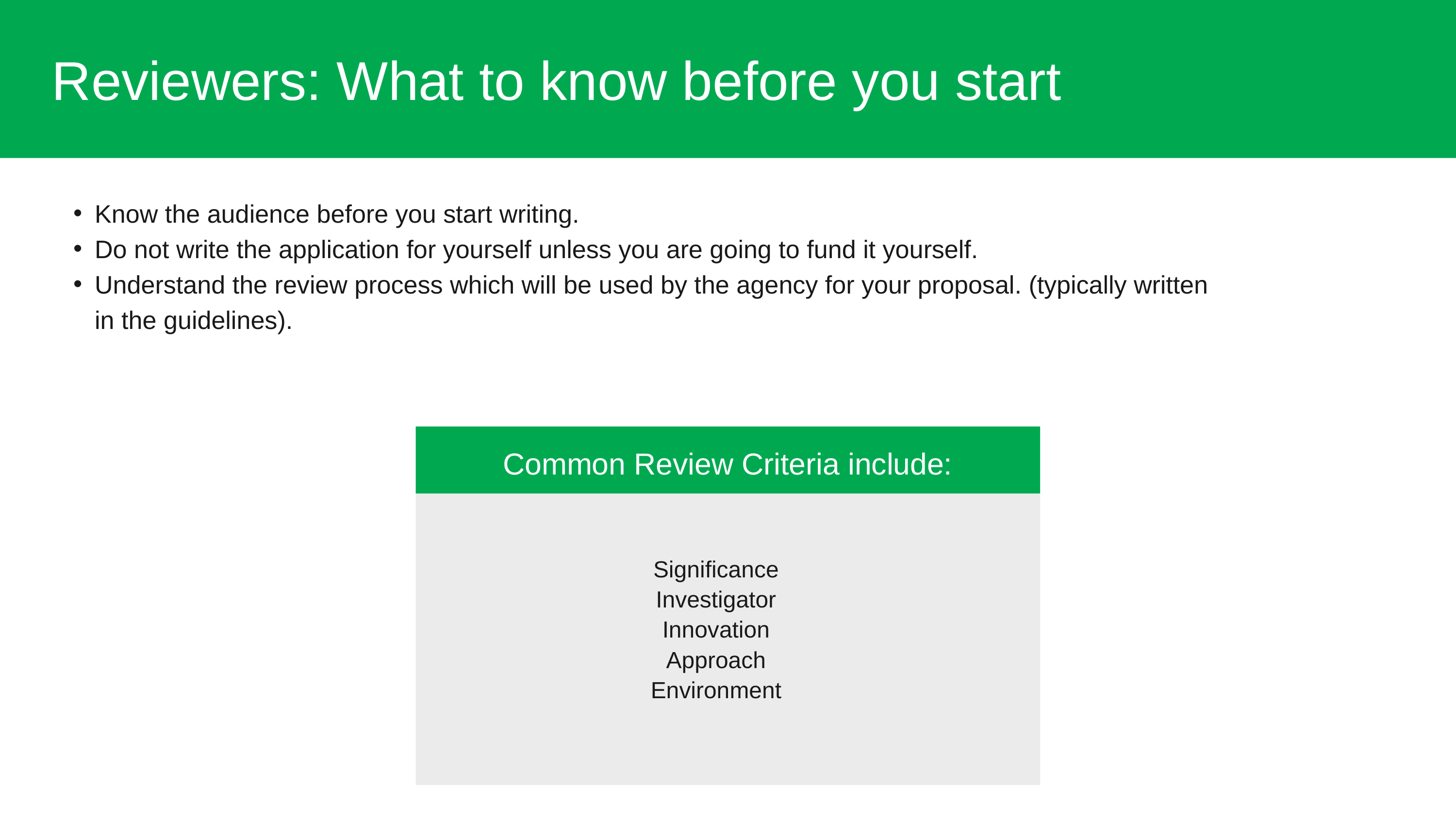

Reviewers: What to know before you start
Know the audience before you start writing.
Do not write the application for yourself unless you are going to fund it yourself.
Understand the review process which will be used by the agency for your proposal. (typically written in the guidelines).

Common Review Criteria include:
Significance
Investigator
Innovation
Approach
Environment